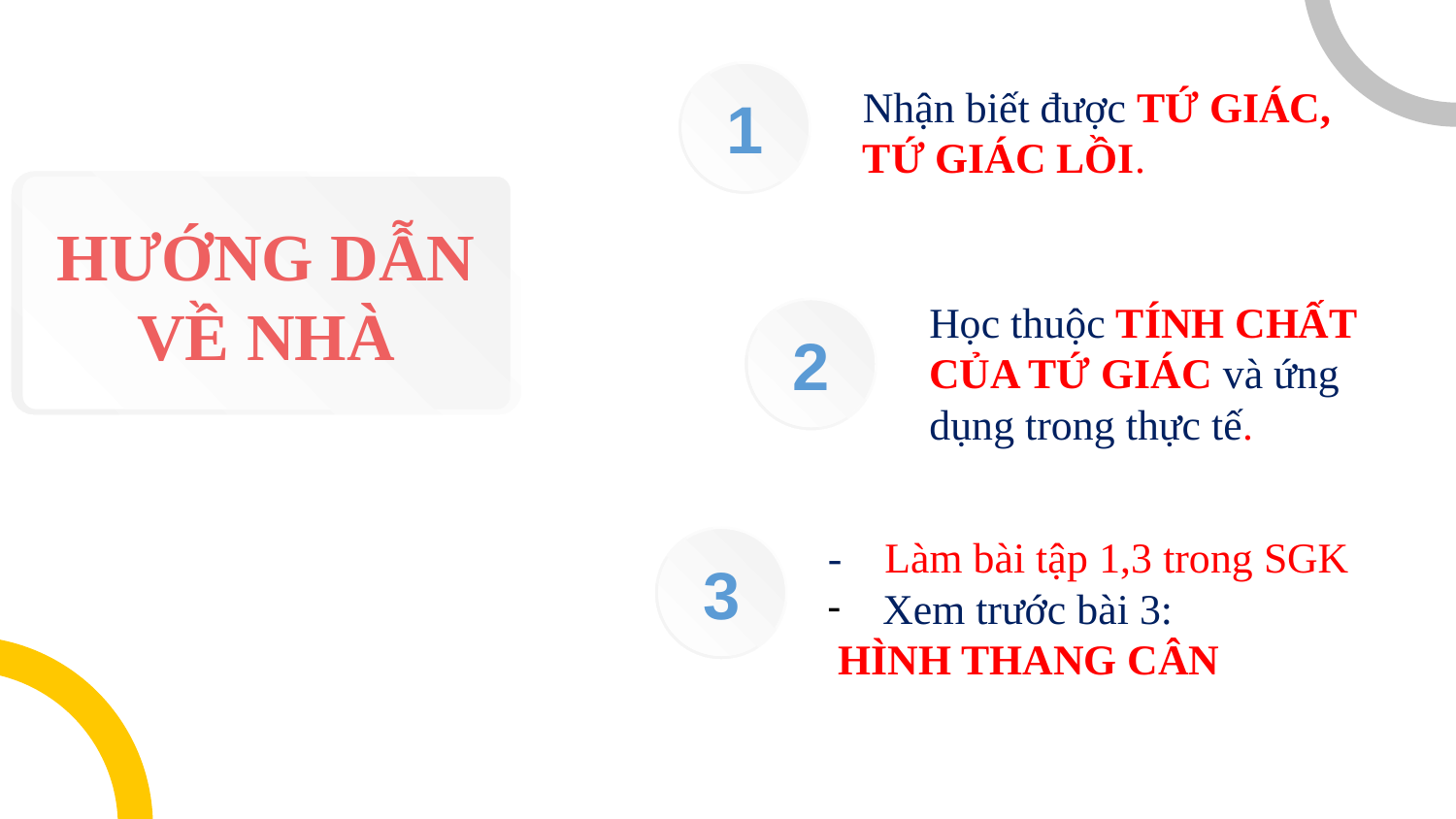

Nhận biết được TỨ GIÁC, TỨ GIÁC LỒI.

1

HƯỚNG DẪN VỀ NHÀ

2
Học thuộc TÍNH CHẤT CỦA TỨ GIÁC và ứng dụng trong thực tế.
-    Làm bài tập 1,3 trong SGK
Xem trước bài 3:
 HÌNH THANG CÂN

3